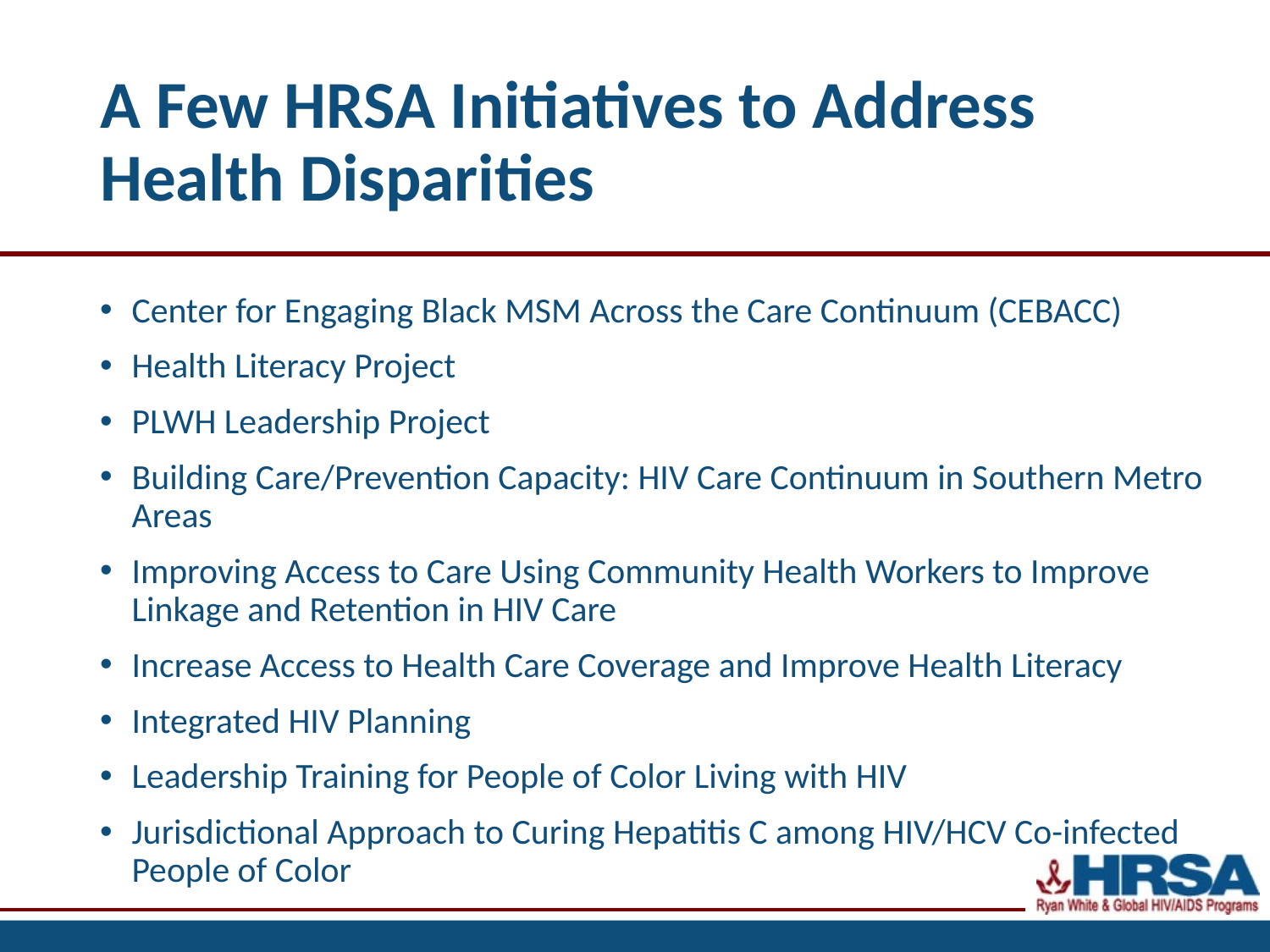

# A Few HRSA Initiatives to Address Health Disparities
Center for Engaging Black MSM Across the Care Continuum (CEBACC)
Health Literacy Project
PLWH Leadership Project
Building Care/Prevention Capacity: HIV Care Continuum in Southern Metro Areas
Improving Access to Care Using Community Health Workers to Improve Linkage and Retention in HIV Care
Increase Access to Health Care Coverage and Improve Health Literacy
Integrated HIV Planning
Leadership Training for People of Color Living with HIV
Jurisdictional Approach to Curing Hepatitis C among HIV/HCV Co-infected People of Color